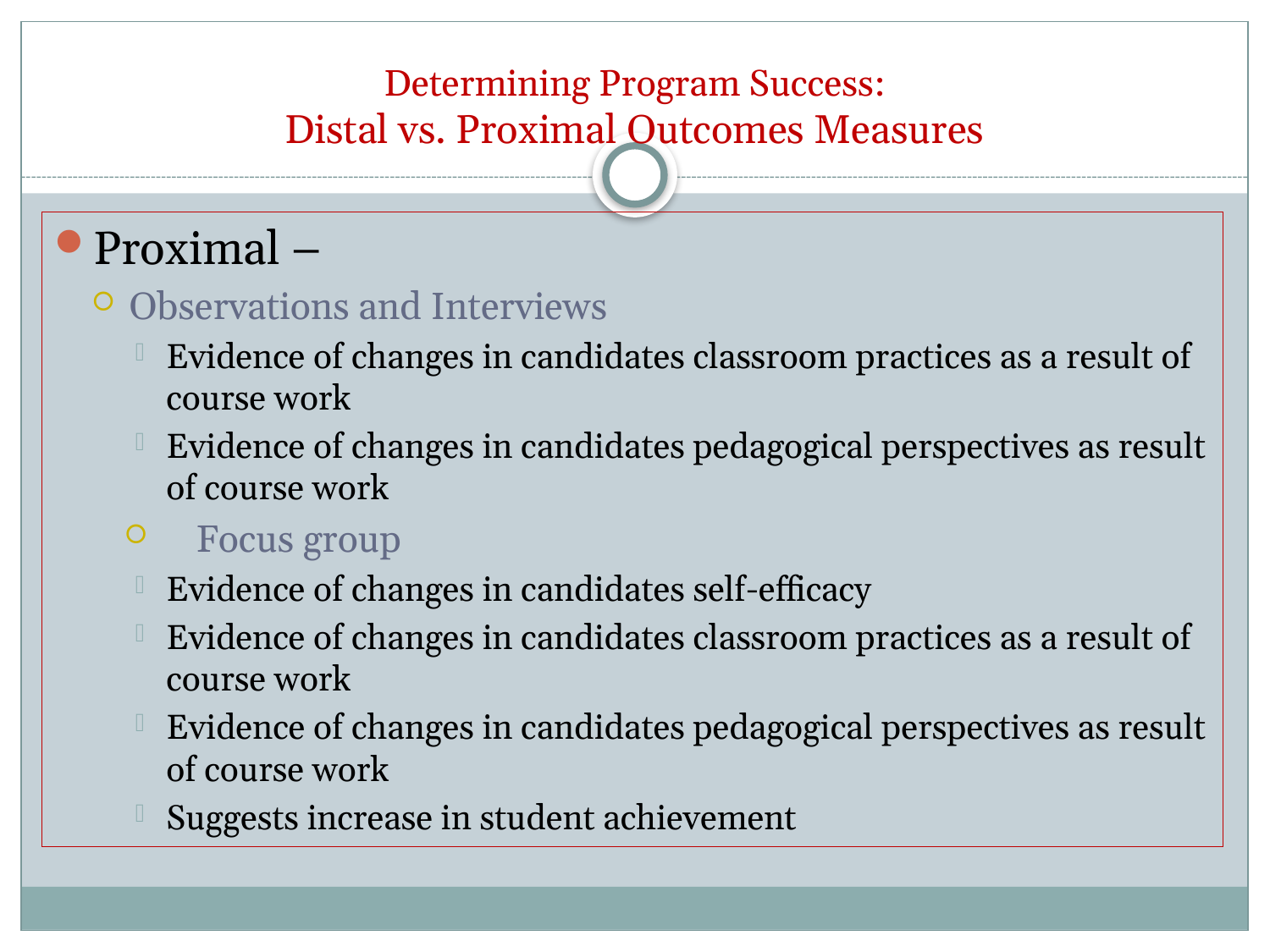

# Determining Program Success: Distal vs. Proximal Outcomes Measures
Proximal –
Observations and Interviews
Evidence of changes in candidates classroom practices as a result of course work
Evidence of changes in candidates pedagogical perspectives as result of course work
 Focus group
Evidence of changes in candidates self-efficacy
Evidence of changes in candidates classroom practices as a result of course work
Evidence of changes in candidates pedagogical perspectives as result of course work
Suggests increase in student achievement